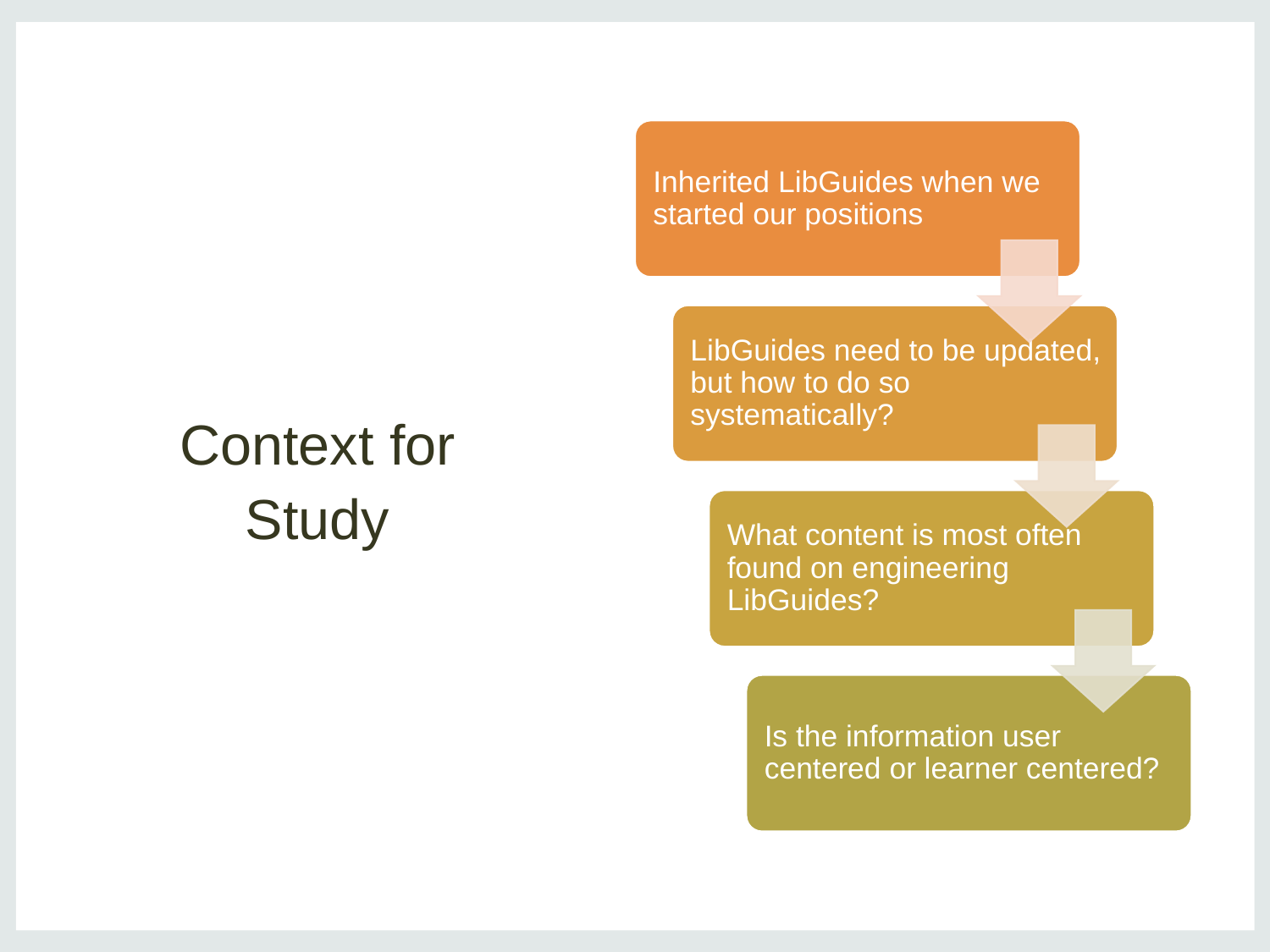

Inherited LibGuides when we started our positions
LibGuides need to be updated, but how to do so systematically?
What content is most often found on engineering LibGuides?
Is the information user centered or learner centered?

# Context for Study